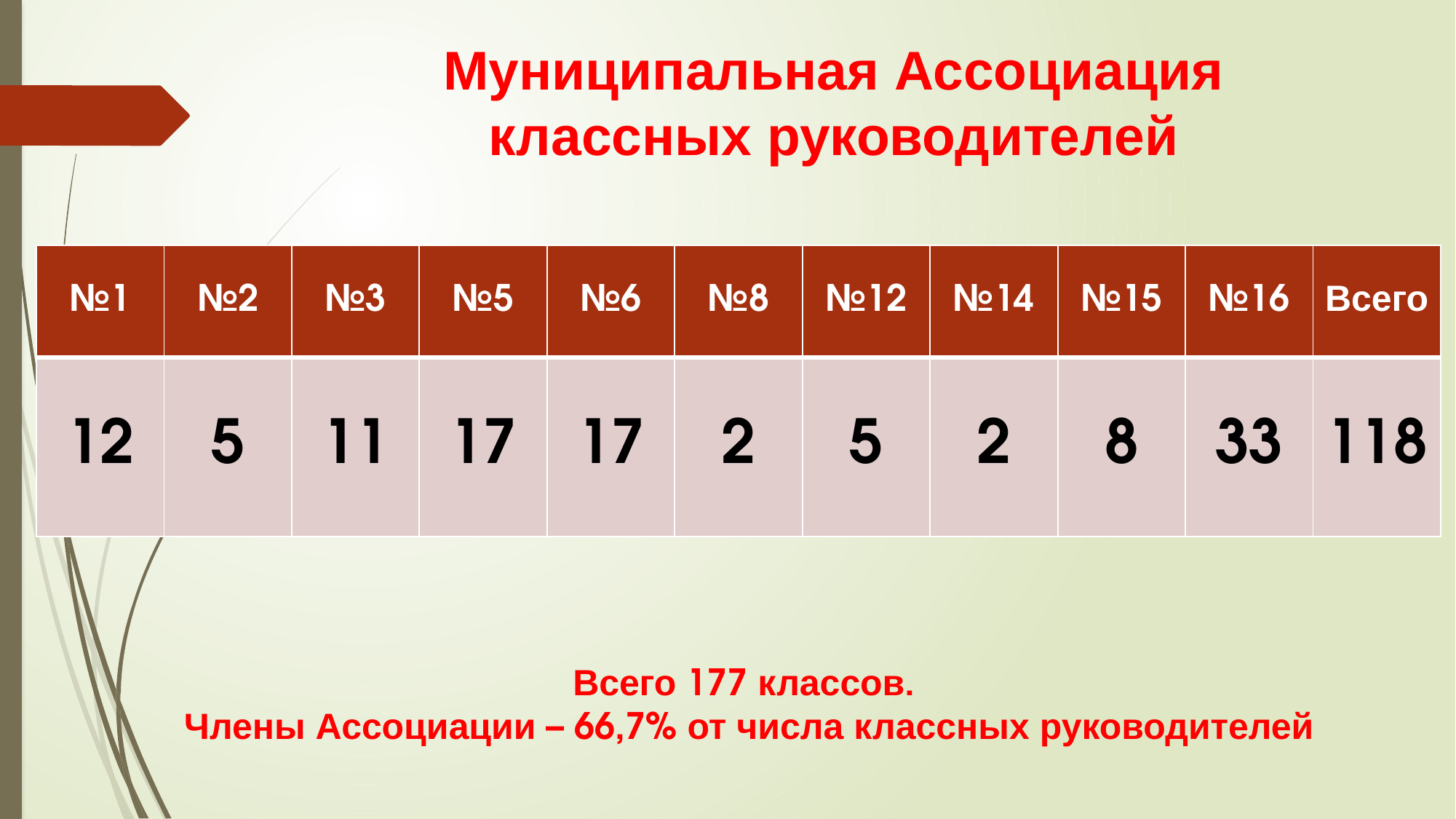

# Муниципальная Ассоциация классных руководителей
| №1 | №2 | №3 | №5 | №6 | №8 | №12 | №14 | №15 | №16 | Всего |
| --- | --- | --- | --- | --- | --- | --- | --- | --- | --- | --- |
| 12 | 5 | 11 | 17 | 17 | 2 | 5 | 2 | 8 | 33 | 118 |
Всего 177 классов.
Члены Ассоциации – 66,7% от числа классных руководителей